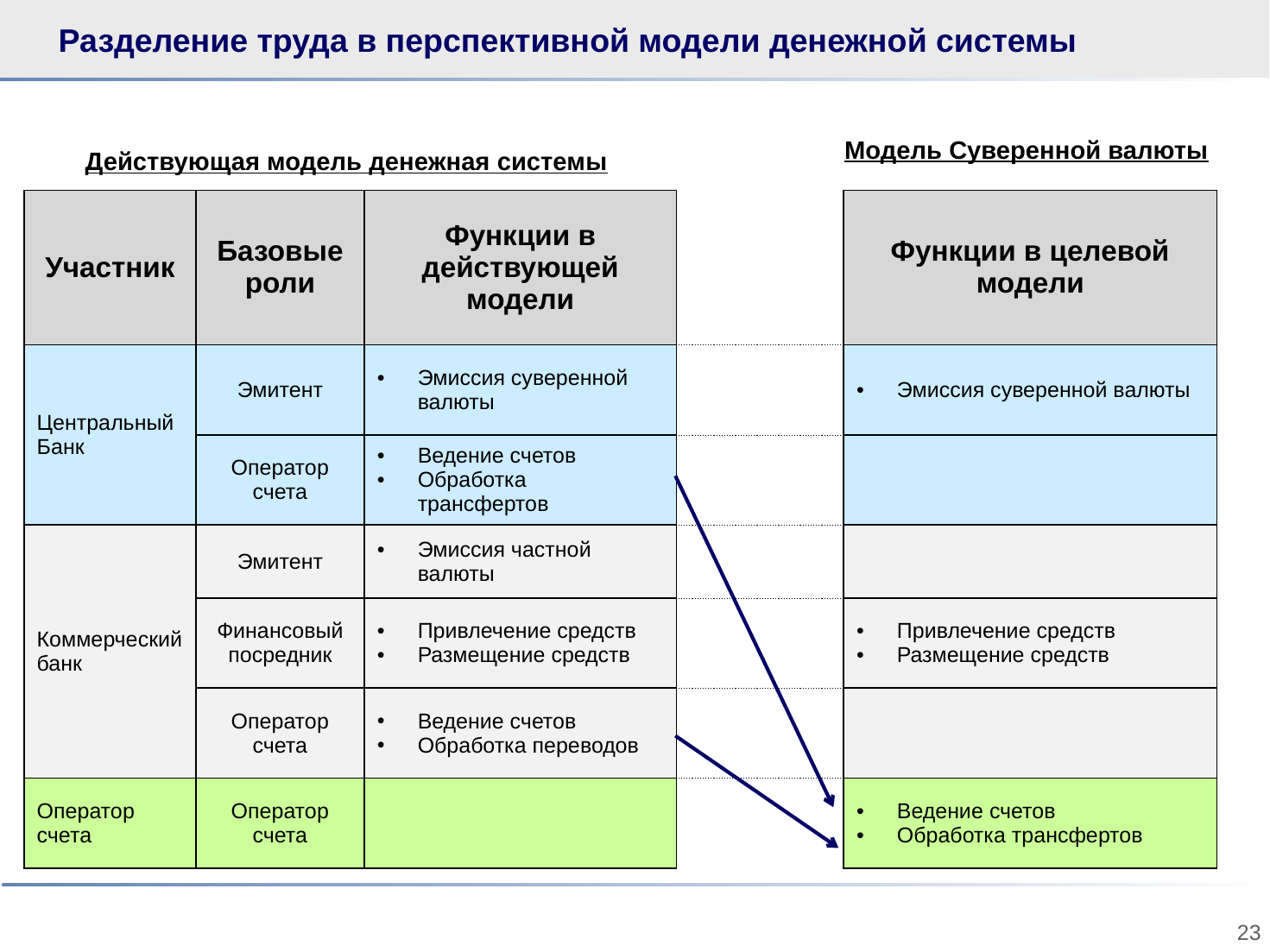

# Разделение труда в перспективной модели денежной системы
Модель Суверенной валюты
Действующая модель денежная системы
| Участник | Базовые роли | Функции в действующей модели |  | Функции в целевой модели |
| --- | --- | --- | --- | --- |
| Центральный Банк | Эмитент | Эмиссия суверенной валюты |  | Эмиссия суверенной валюты |
|  | Оператор счета | Ведение счетов Обработка трансфертов |  |  |
| Коммерческий банк | Эмитент | Эмиссия частной валюты |  |  |
|  | Финансовый посредник | Привлечение средств Размещение средств |  | Привлечение средств Размещение средств |
|  | Оператор счета | Ведение счетов Обработка переводов |  |  |
| Оператор счета | Оператор счета |  |  | Ведение счетов Обработка трансфертов |